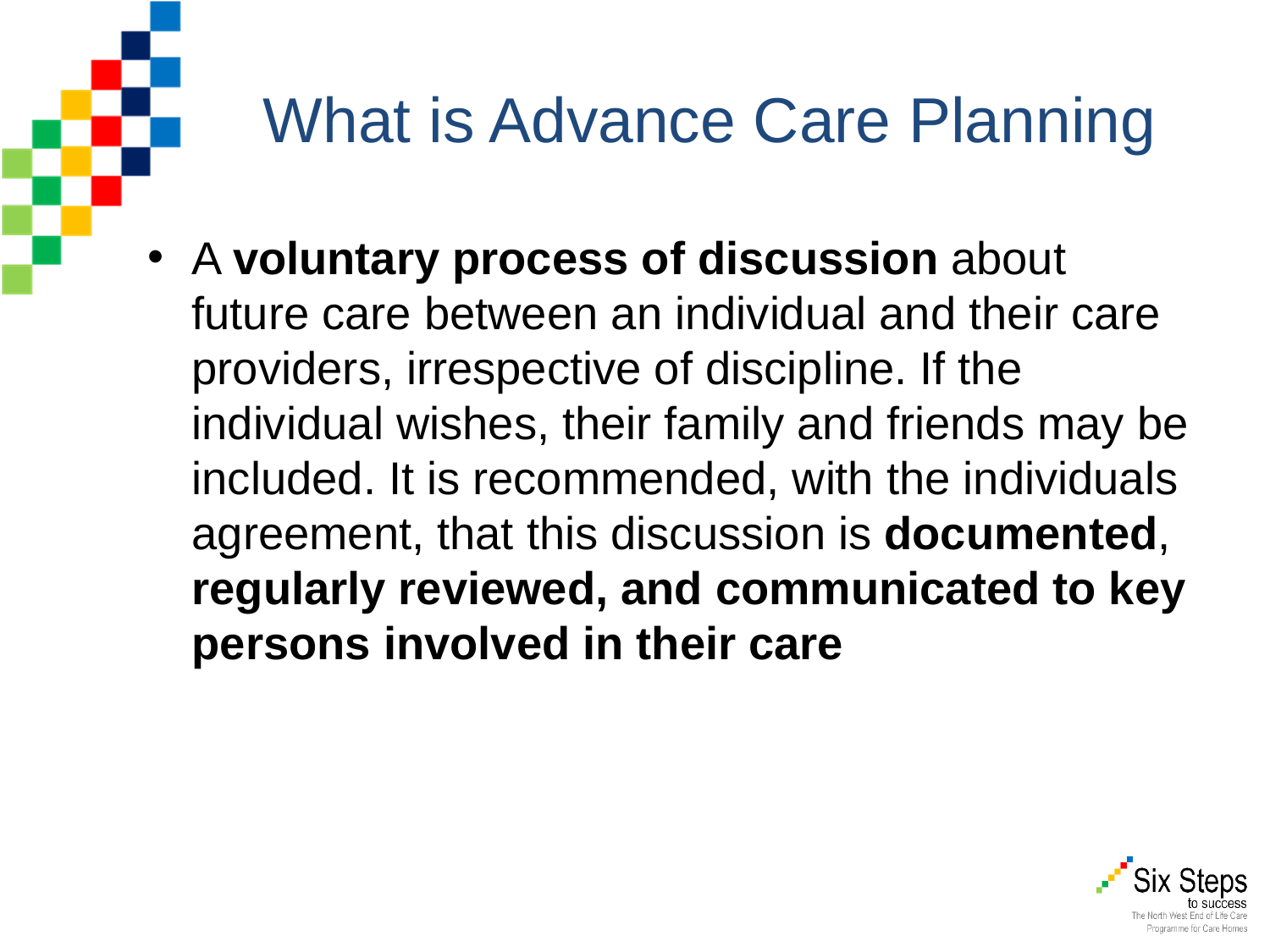

# What is Advance Care Planning
A voluntary process of discussion about future care between an individual and their care providers, irrespective of discipline. If the individual wishes, their family and friends may be included. It is recommended, with the individuals agreement, that this discussion is documented, regularly reviewed, and communicated to key persons involved in their care